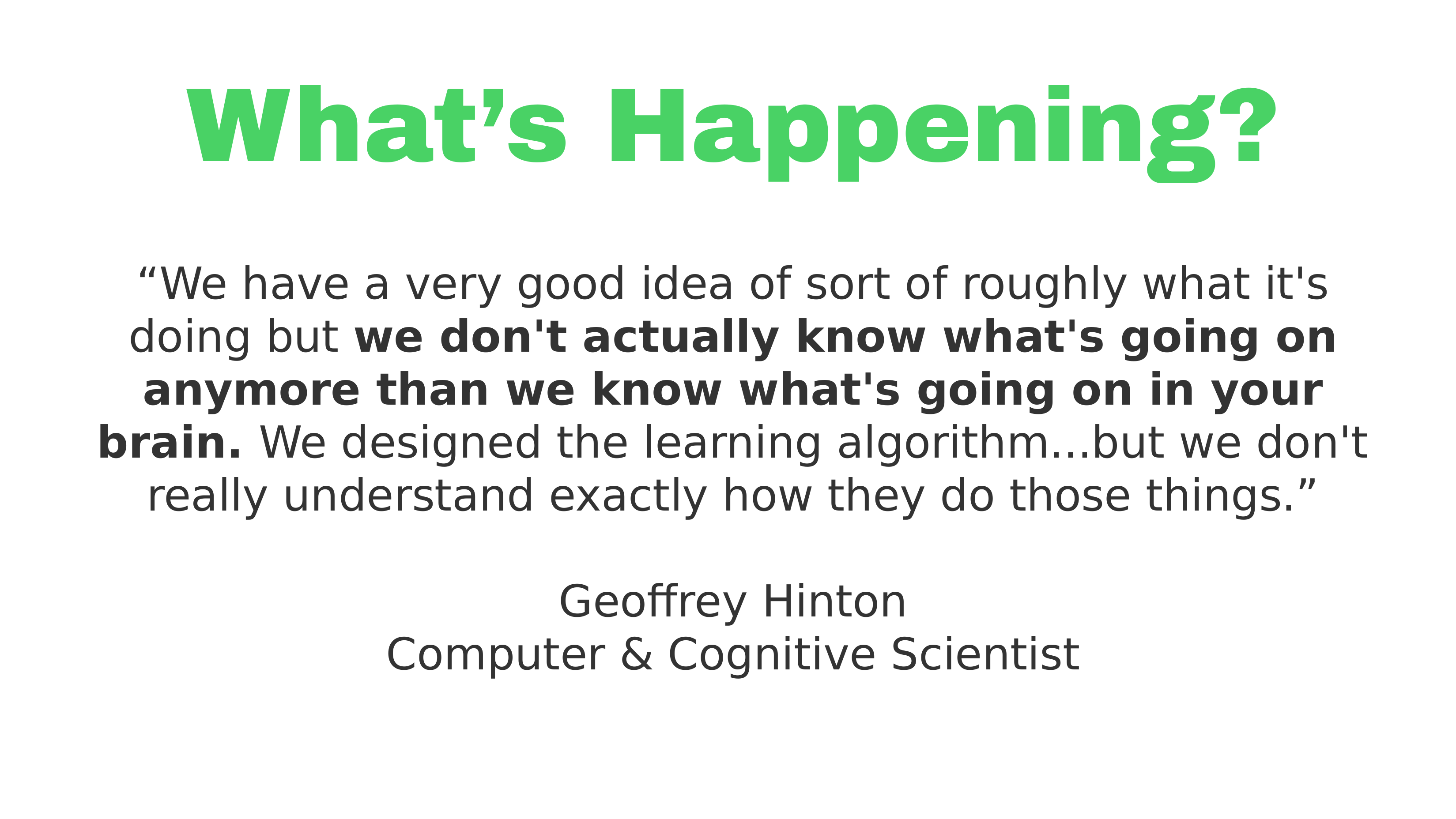

# What’s Happening?
“We have a very good idea of sort of roughly what it's doing but we don't actually know what's going on anymore than we know what's going on in your brain. We designed the learning algorithm...but we don't really understand exactly how they do those things.”

Geoffrey Hinton
Computer & Cognitive Scientist